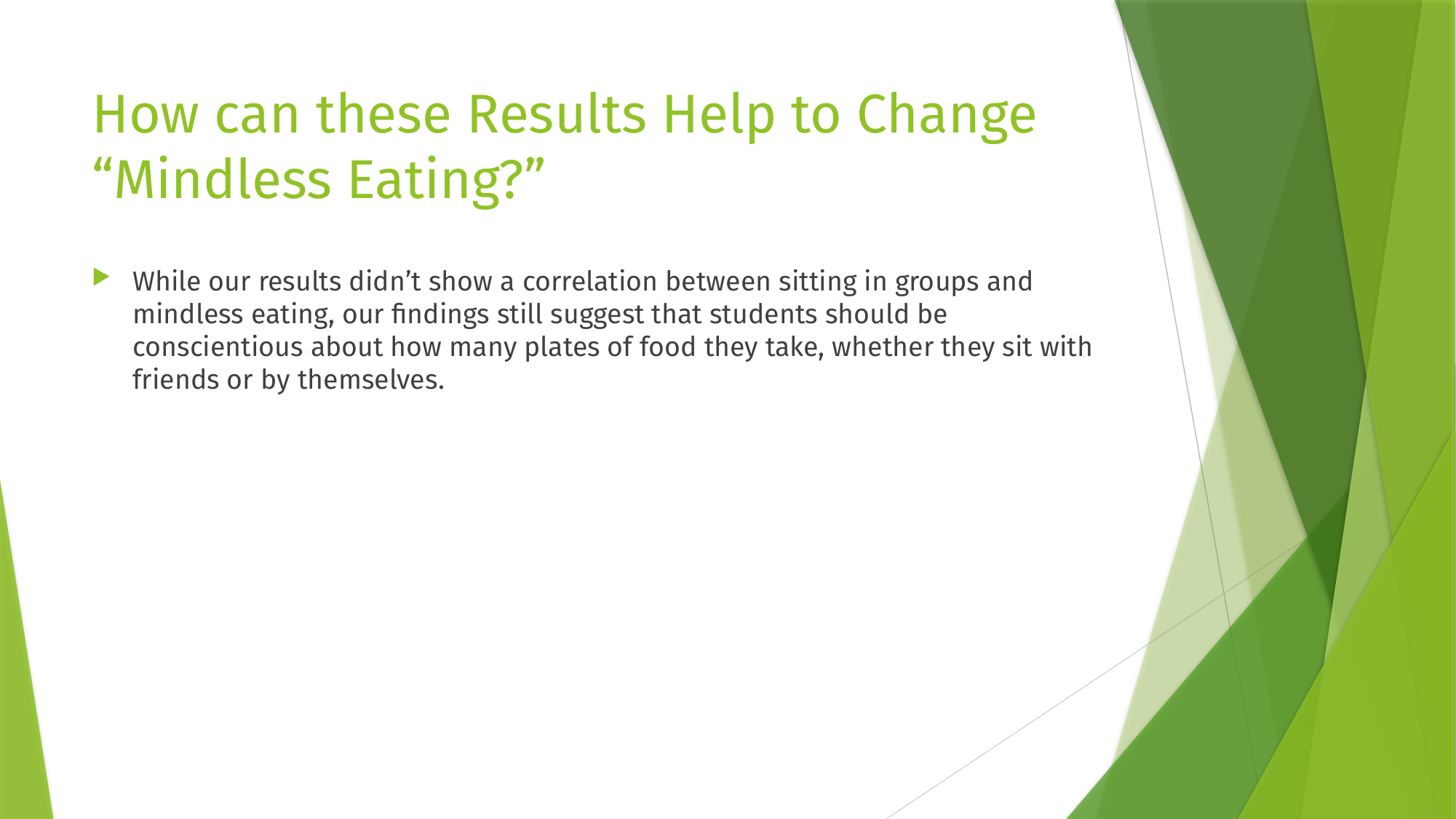

# How can these Results Help to Change “Mindless Eating?”
While our results didn’t show a correlation between sitting in groups and mindless eating, our findings still suggest that students should be conscientious about how many plates of food they take, whether they sit with friends or by themselves.